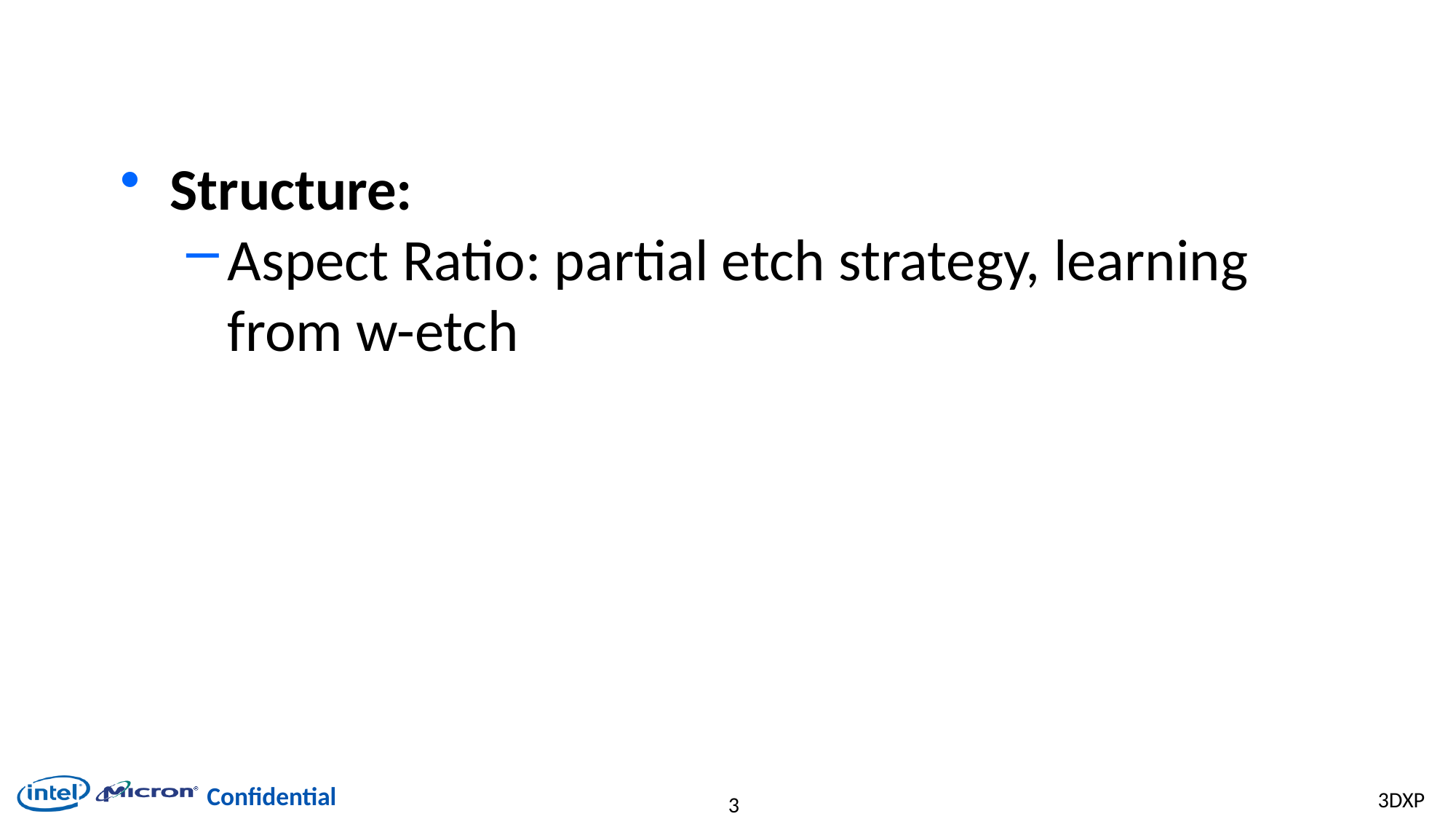

#
Structure:
Aspect Ratio: partial etch strategy, learning from w-etch